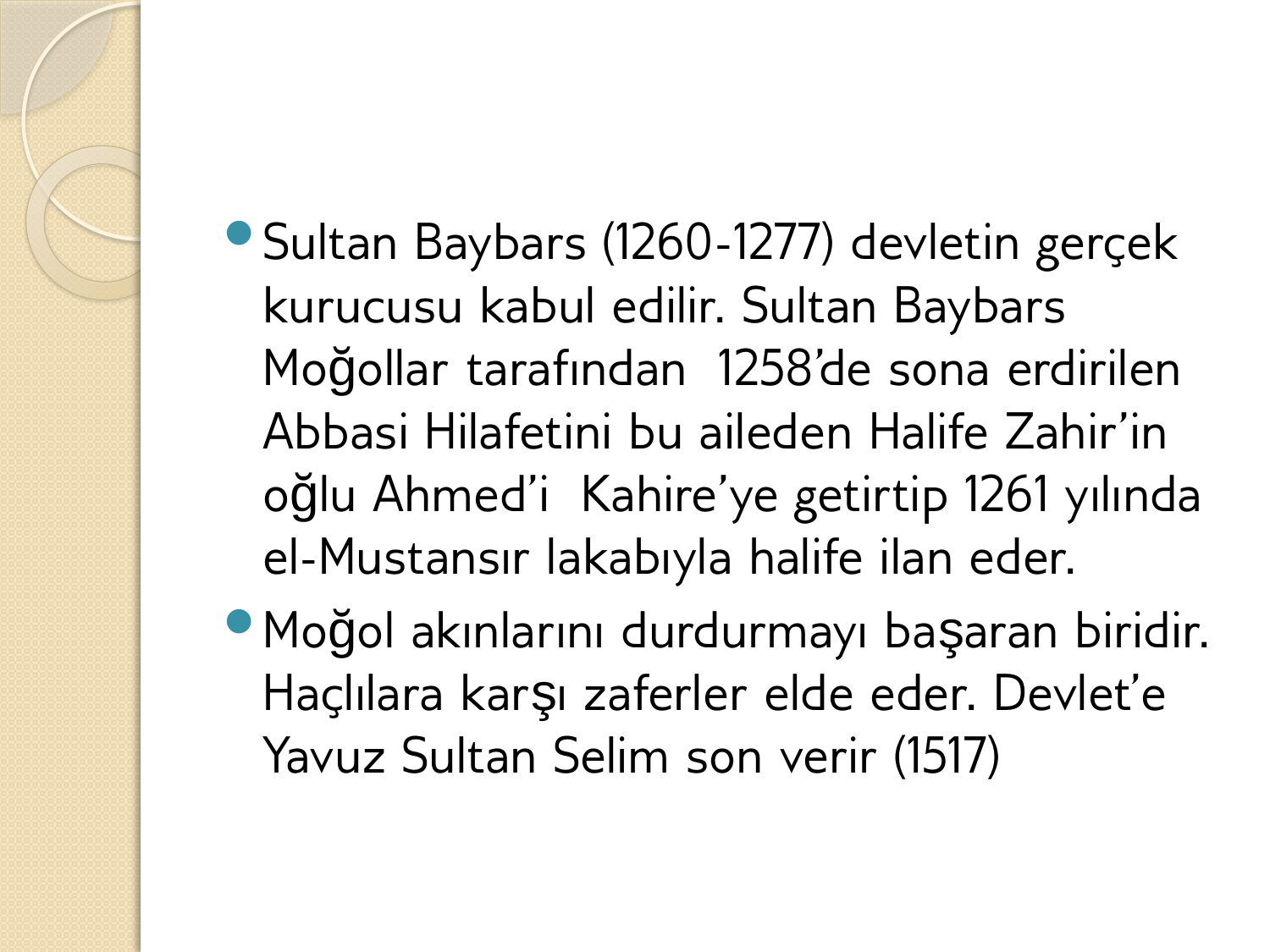

#
Sultan Baybars (1260-1277) devletin gerçek kurucusu kabul edilir. Sultan Baybars Moğollar tarafından  1258’de sona erdirilen Abbasi Hilafetini bu aileden Halife Zahir’in oğlu Ahmed’i  Kahire’ye getirtip 1261 yılında  el-Mustansır lakabıyla halife ilan eder.
Moğol akınlarını durdurmayı başaran biridir. Haçlılara karşı zaferler elde eder. Devlet’e Yavuz Sultan Selim son verir (1517)